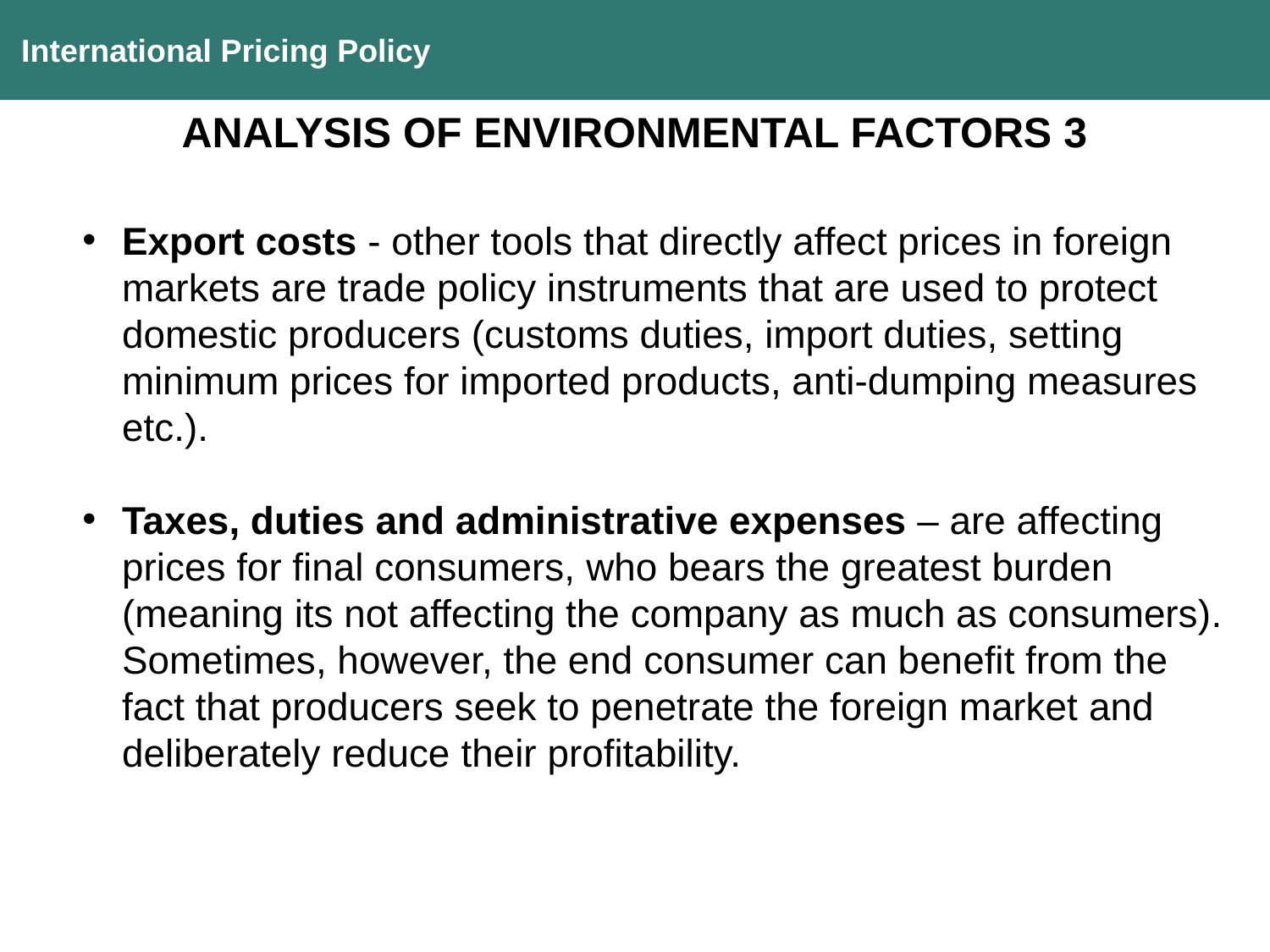

International Pricing Policy
ANALYSIS OF ENVIRONMENTAL FACTORS 3
Export costs - other tools that directly affect prices in foreign markets are trade policy instruments that are used to protect domestic producers (customs duties, import duties, setting minimum prices for imported products, anti-dumping measures etc.).

Taxes, duties and administrative expenses – are affecting prices for final consumers, who bears the greatest burden (meaning its not affecting the company as much as consumers). Sometimes, however, the end consumer can benefit from the fact that producers seek to penetrate the foreign market and deliberately reduce their profitability.